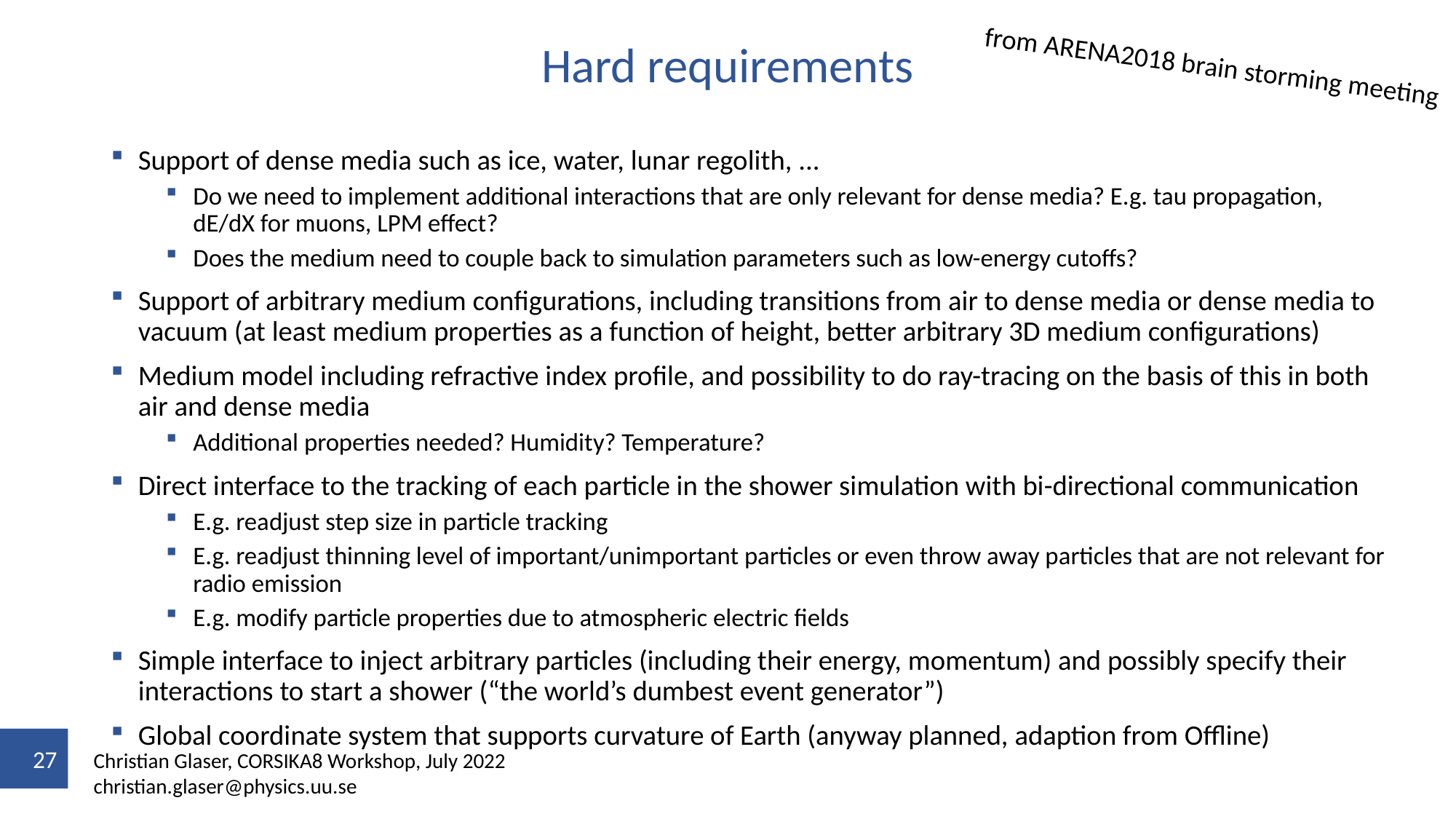

# Hard requirements
from ARENA2018 brain storming meeting
Support of dense media such as ice, water, lunar regolith, ...
Do we need to implement additional interactions that are only relevant for dense media? E.g. tau propagation, dE/dX for muons, LPM effect?
Does the medium need to couple back to simulation parameters such as low-energy cutoffs?
Support of arbitrary medium configurations, including transitions from air to dense media or dense media to vacuum (at least medium properties as a function of height, better arbitrary 3D medium configurations)
Medium model including refractive index profile, and possibility to do ray-tracing on the basis of this in both air and dense media
Additional properties needed? Humidity? Temperature?
Direct interface to the tracking of each particle in the shower simulation with bi-directional communication
E.g. readjust step size in particle tracking
E.g. readjust thinning level of important/unimportant particles or even throw away particles that are not relevant for radio emission
E.g. modify particle properties due to atmospheric electric fields
Simple interface to inject arbitrary particles (including their energy, momentum) and possibly specify their interactions to start a shower (“the world’s dumbest event generator”)
Global coordinate system that supports curvature of Earth (anyway planned, adaption from Offline)
27